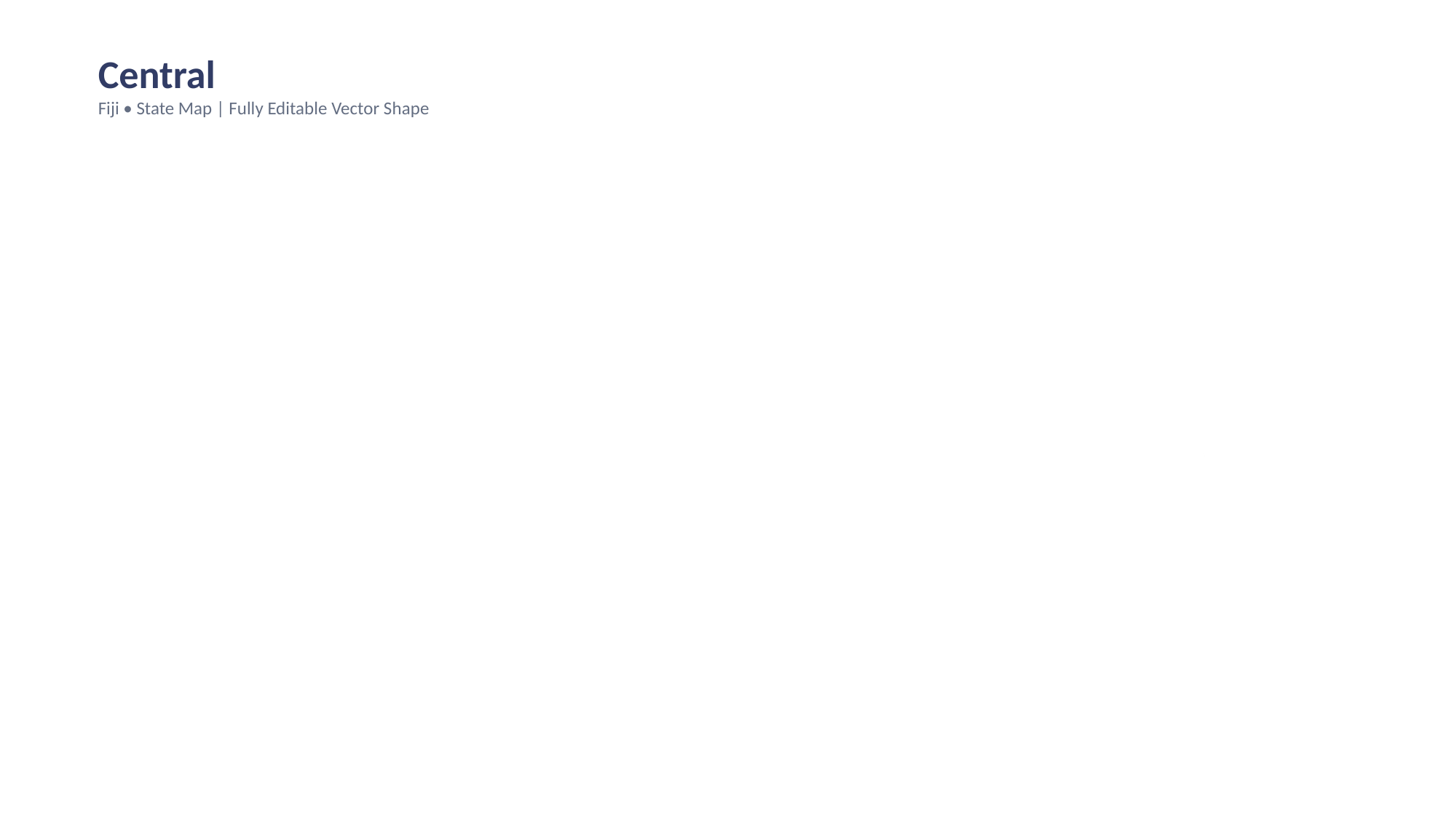

Central
Fiji • State Map | Fully Editable Vector Shape